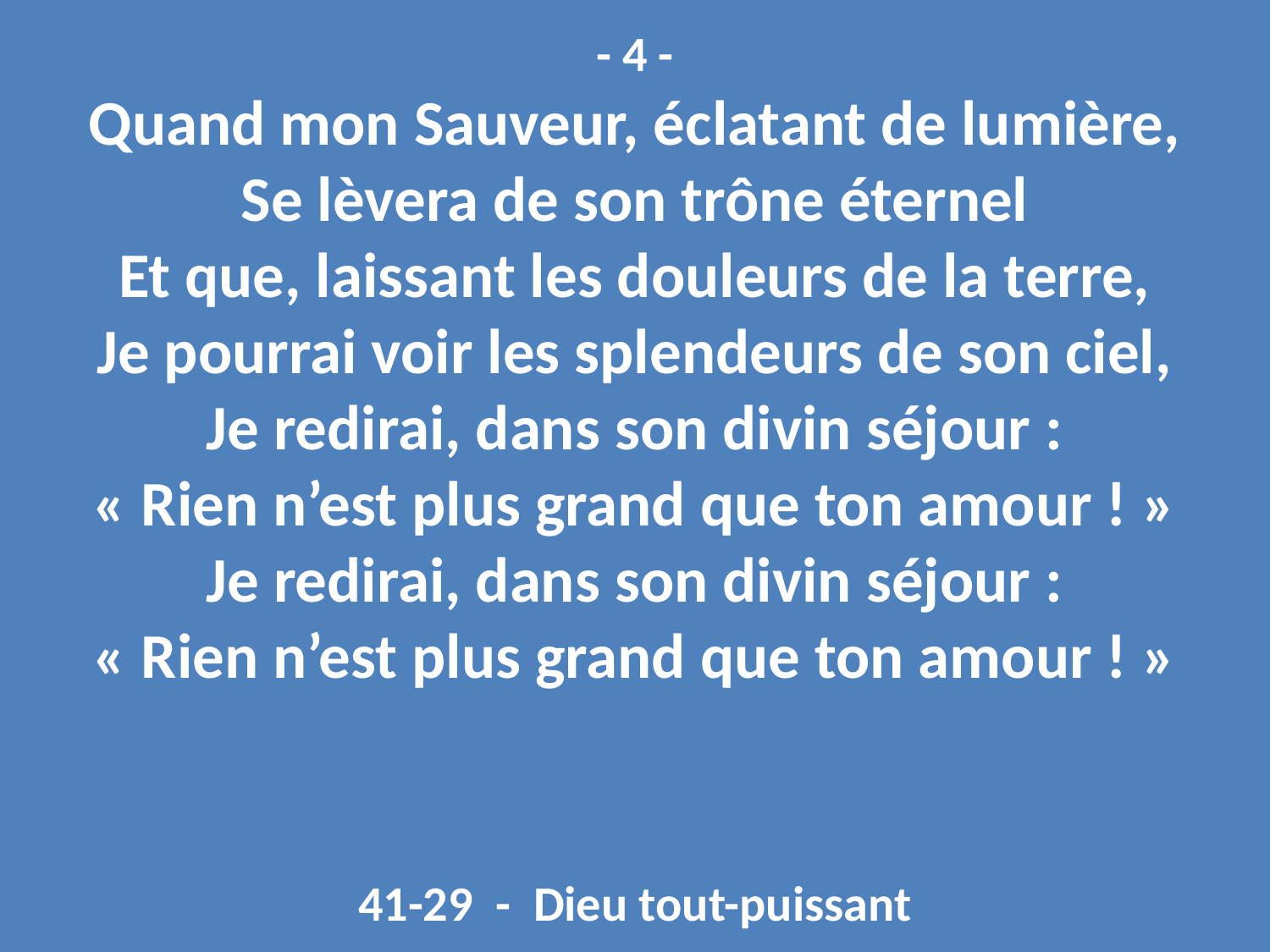

- 4 -
Quand mon Sauveur, éclatant de lumière,
Se lèvera de son trône éternel
Et que, laissant les douleurs de la terre,
Je pourrai voir les splendeurs de son ciel,
Je redirai, dans son divin séjour :
« Rien n’est plus grand que ton amour ! »
Je redirai, dans son divin séjour :
« Rien n’est plus grand que ton amour ! »
41-29  -  Dieu tout-puissant